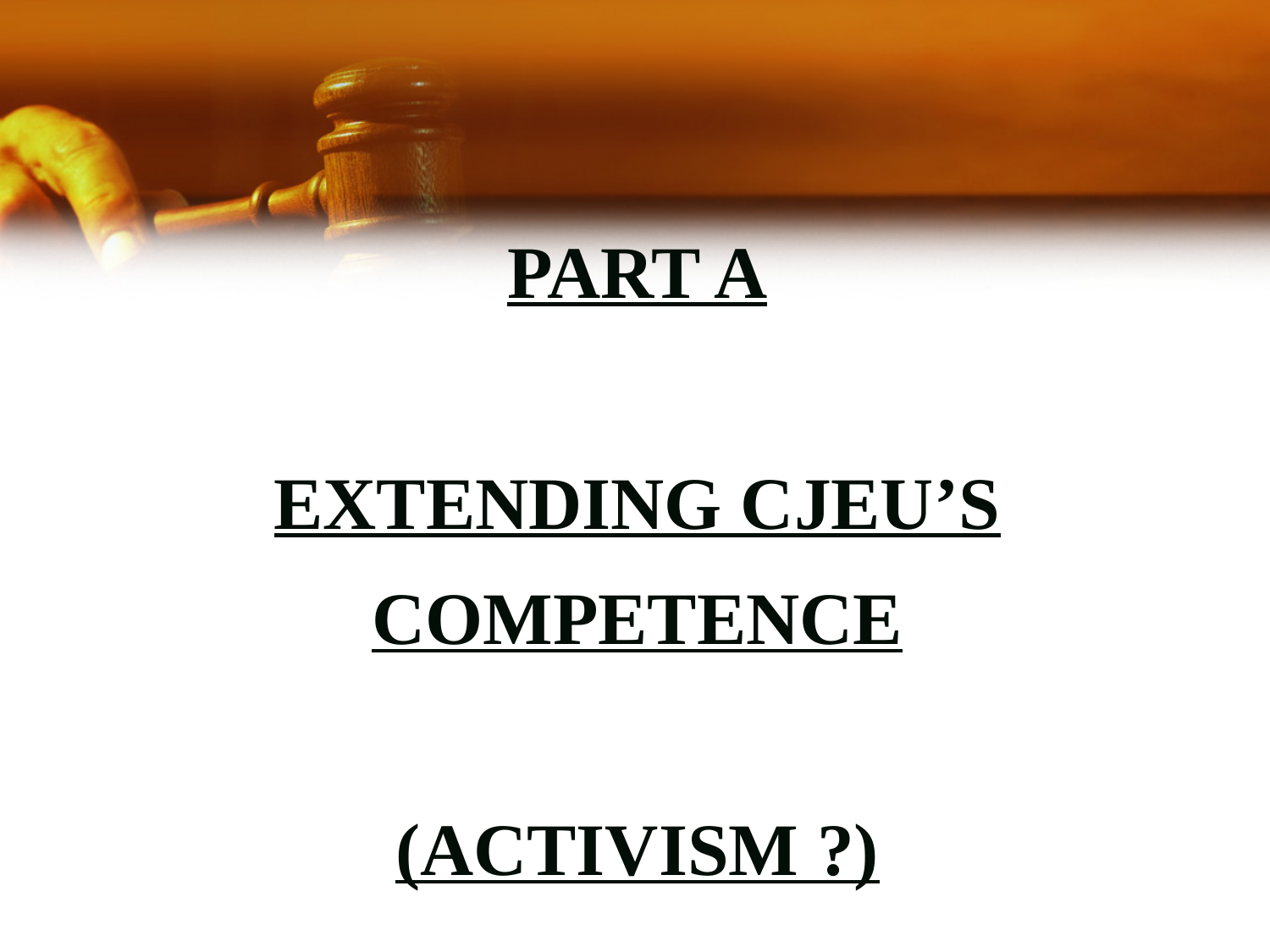

#
PART A

EXTENDING CJEU’S COMPETENCE

(ACTIVISM ?)